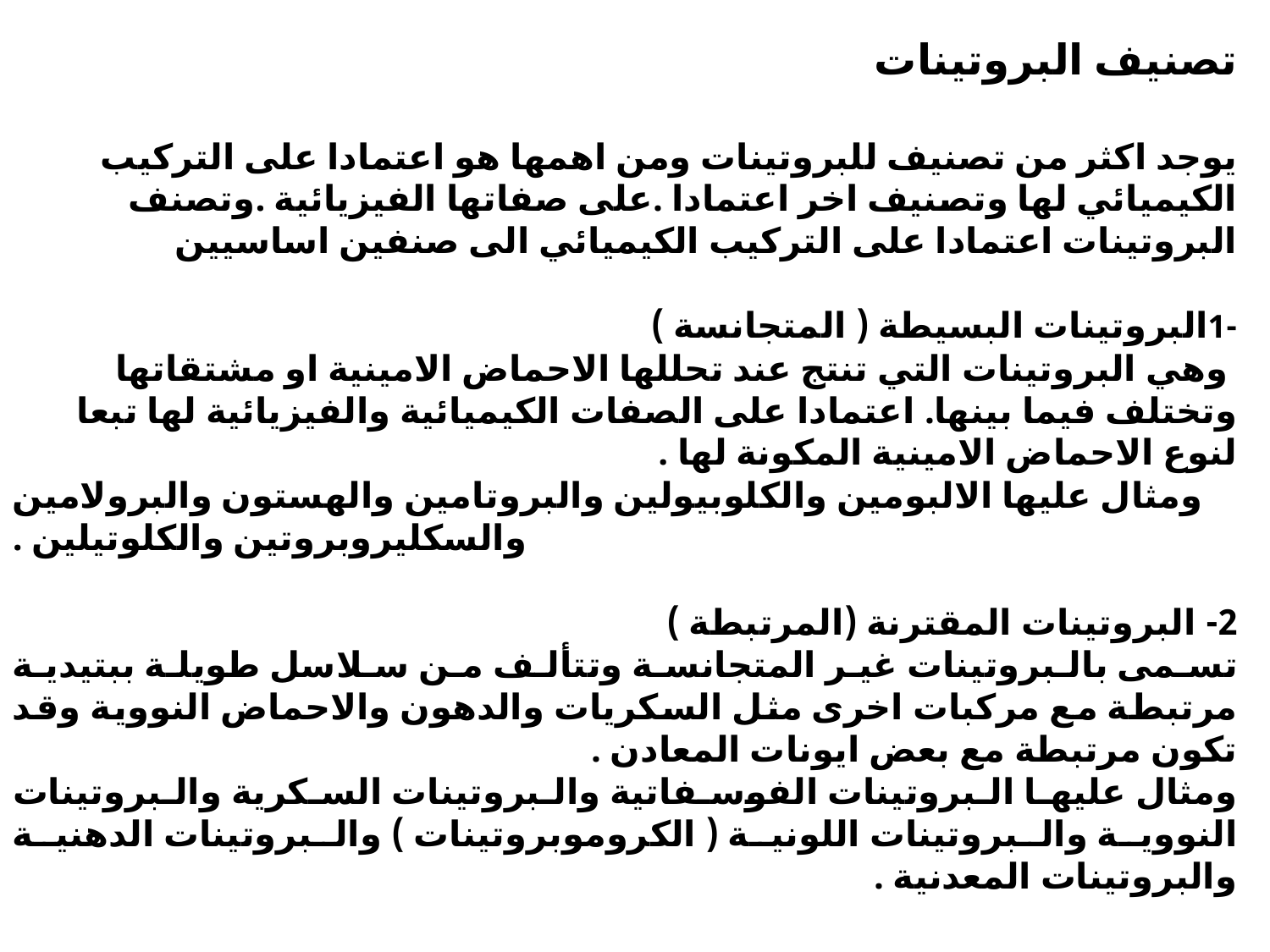

تصنيف البروتينات

يوجد اكثر من تصنيف للبروتينات ومن اهمها هو اعتمادا على التركيب الكيميائي لها وتصنيف اخر اعتمادا .على صفاتها الفيزيائية .وتصنف البروتينات اعتمادا على التركيب الكيميائي الى صنفين اساسيين

-1البروتينات البسيطة ( المتجانسة )
 وهي البروتينات التي تنتج عند تحللها الاحماض الامينية او مشتقاتها وتختلف فيما بينها. اعتمادا على الصفات الكيميائية والفيزيائية لها تبعا لنوع الاحماض الامينية المكونة لها .
ومثال عليها الالبومين والكلوبيولين والبروتامين والهستون والبرولامين والسكليروبروتين والكلوتيلين .

2- البروتينات المقترنة (المرتبطة )
تسمى بالبروتينات غير المتجانسة وتتألف من سلاسل طويلة ببتيدية مرتبطة مع مركبات اخرى مثل السكريات والدهون والاحماض النووية وقد تكون مرتبطة مع بعض ايونات المعادن .
ومثال عليها البروتينات الفوسفاتية والبروتينات السكرية والبروتينات النووية والبروتينات اللونية ( الكروموبروتينات ) والبروتينات الدهنية والبروتينات المعدنية .